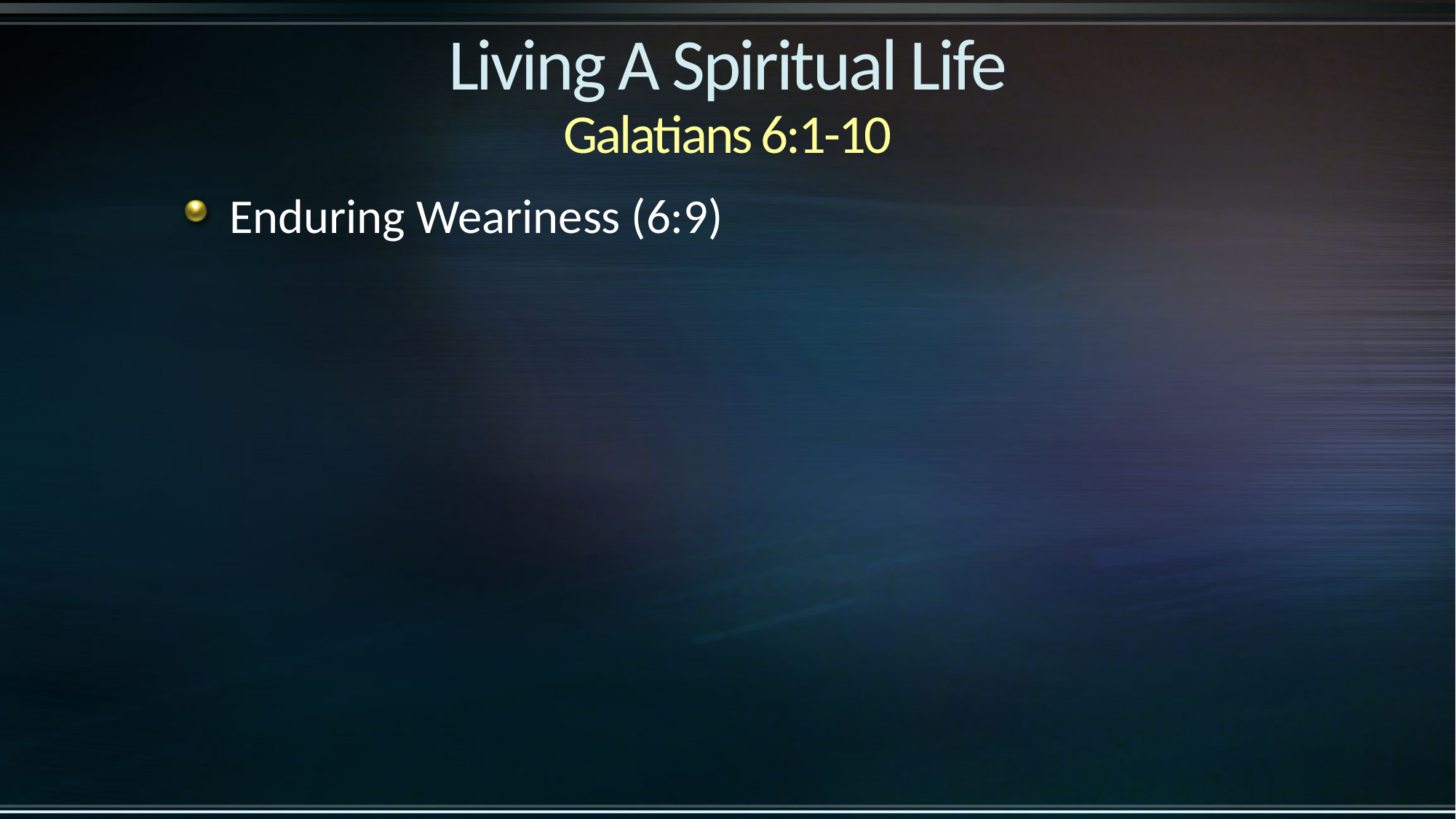

# Living A Spiritual Life Galatians 6:1-10
Enduring Weariness (6:9)